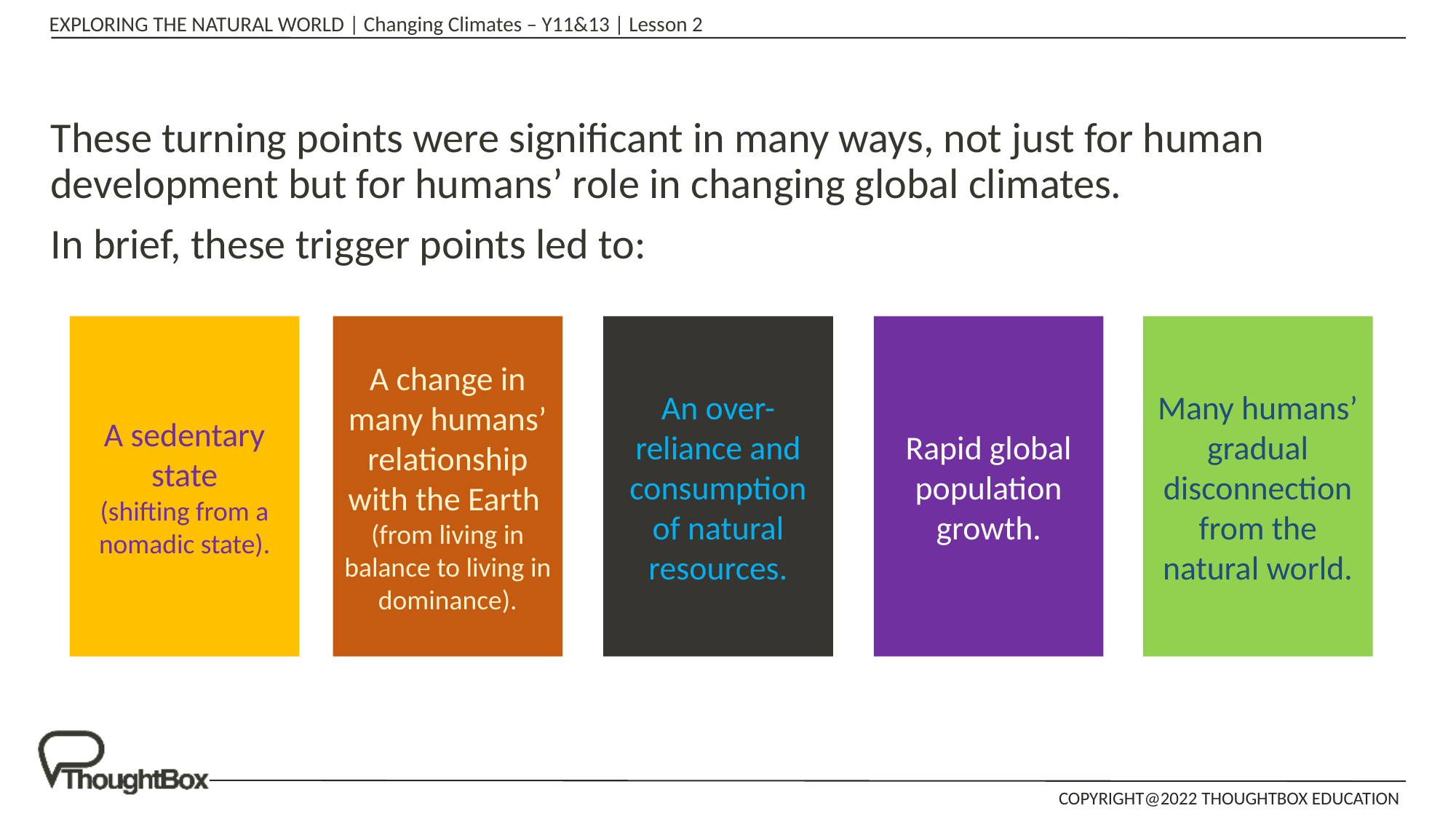

These turning points were significant in many ways, not just for human development but for humans’ role in changing global climates.
In brief, these trigger points led to:
A sedentary state
(shifting from a nomadic state).
A change in many humans’ relationship with the Earth
(from living in balance to living in dominance).
An over-reliance and consumption of natural resources.
Rapid global population growth.
Many humans’ gradual disconnection from the natural world.